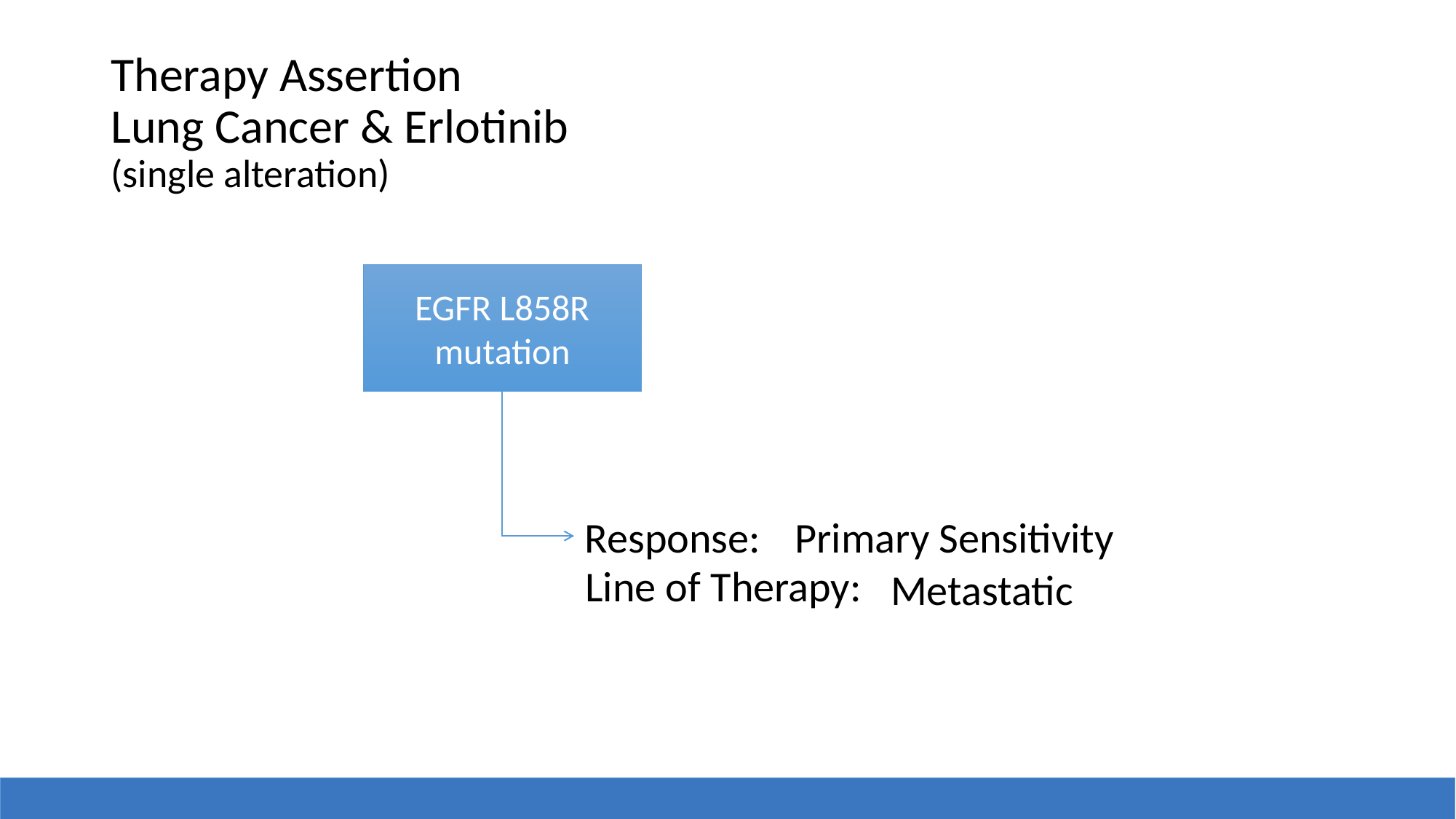

# Therapy Assertion Lung Cancer & Erlotinib (single alteration)
EGFR L858R mutation
Response:
Primary Sensitivity
Line of Therapy:
Metastatic